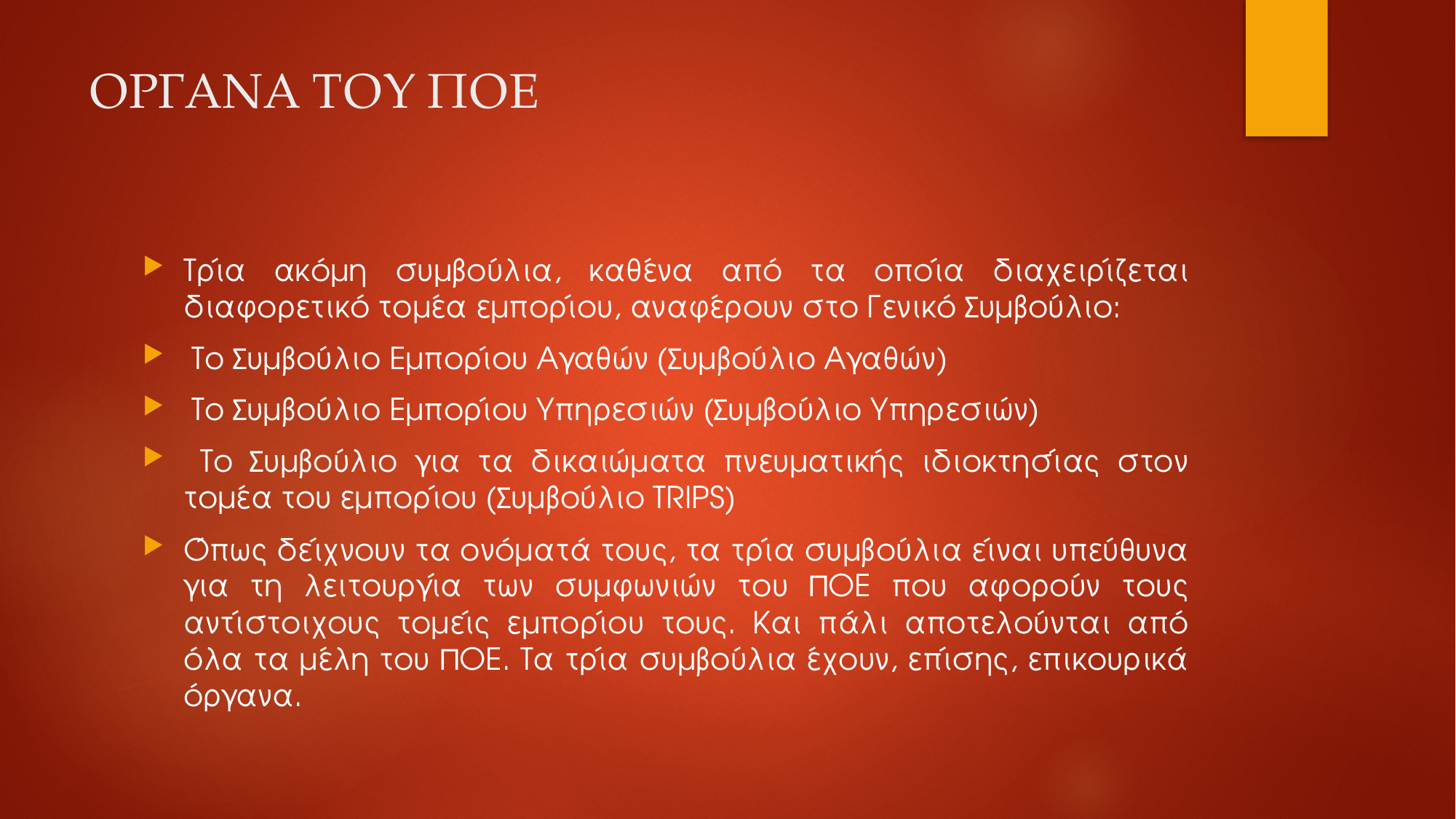

# ΟΡΓΑΝΑ ΤΟΥ ΠΟΕ
Τρία ακόμη συμβούλια, καθένα από τα οποία διαχειρίζεται διαφορετικό τομέα εμπορίου, αναφέρουν στο Γενικό Συμβούλιο:
 Το Συμβούλιο Εμπορίου Αγαθών (Συμβούλιο Αγαθών)
 Το Συμβούλιο Εμπορίου Υπηρεσιών (Συμβούλιο Υπηρεσιών)
 Το Συμβούλιο για τα δικαιώματα πνευματικής ιδιοκτησίας στον τομέα του εμπορίου (Συμβούλιο TRIPS)
Όπως δείχνουν τα ονόματά τους, τα τρία συμβούλια είναι υπεύθυνα για τη λειτουργία των συμφωνιών του ΠΟΕ που αφορούν τους αντίστοιχους τομείς εμπορίου τους. Και πάλι αποτελούνται από όλα τα μέλη του ΠΟΕ. Τα τρία συμβούλια έχουν, επίσης, επικουρικά όργανα.